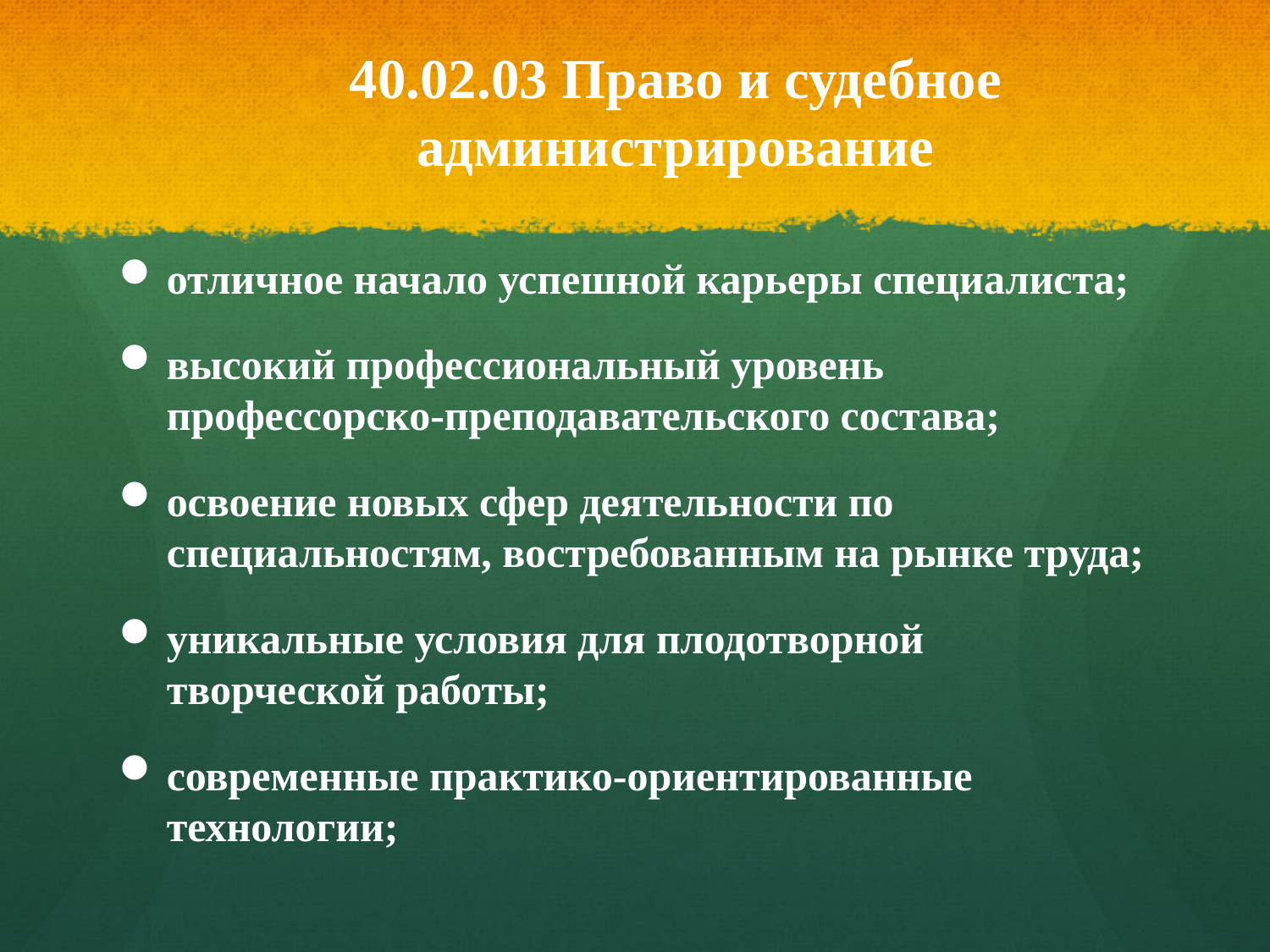

# 40.02.03 Право и судебное администрирование
отличное начало успешной карьеры специалиста;
высокий профессиональный уровень профессорско-преподавательского состава;
освоение новых сфер деятельности по специальностям, востребованным на рынке труда;
уникальные условия для плодотворной творческой работы;
современные практико-ориентированные технологии;